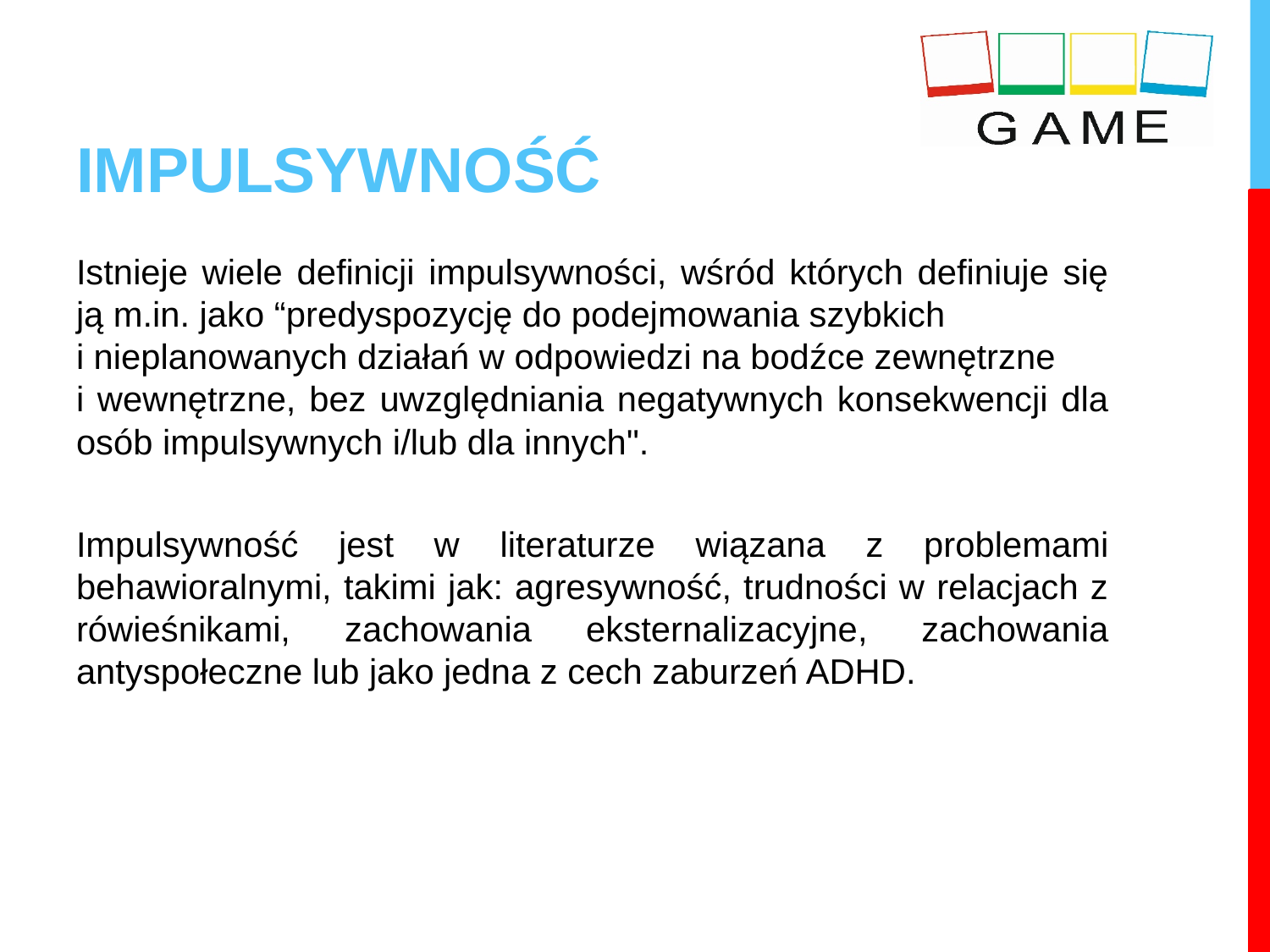

# IMPULSYWNOŚĆ
Istnieje wiele definicji impulsywności, wśród których definiuje się ją m.in. jako “predyspozycję do podejmowania szybkich
i nieplanowanych działań w odpowiedzi na bodźce zewnętrzne
i wewnętrzne, bez uwzględniania negatywnych konsekwencji dla osób impulsywnych i/lub dla innych".

Impulsywność jest w literaturze wiązana z problemami behawioralnymi, takimi jak: agresywność, trudności w relacjach z rówieśnikami, zachowania eksternalizacyjne, zachowania antyspołeczne lub jako jedna z cech zaburzeń ADHD.